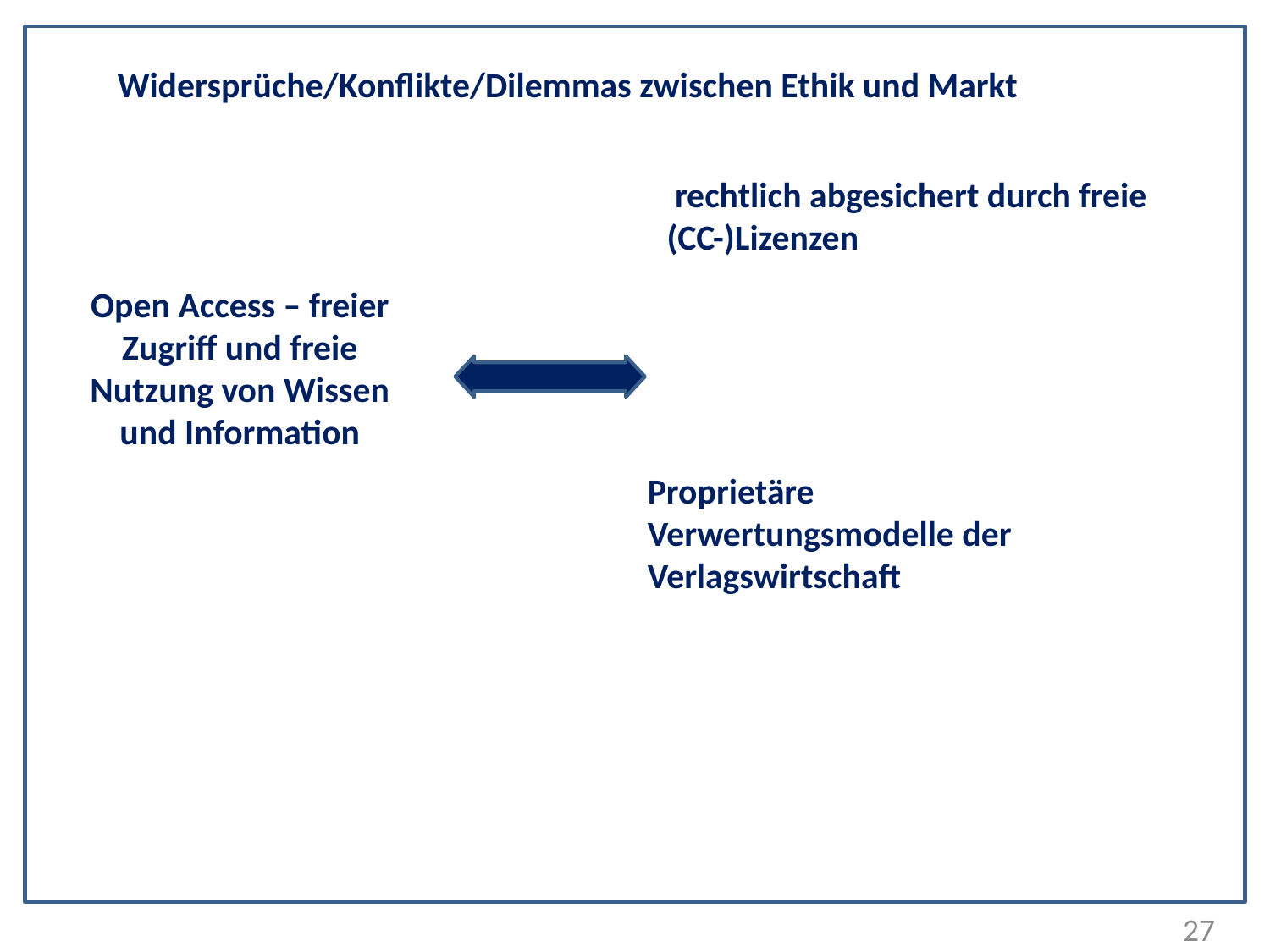

Widersprüche/Konflikte/Dilemmas zwischen Ethik und Markt
 rechtlich abgesichert durch freie (CC-)Lizenzen

Open Access – freier Zugriff und freie Nutzung von Wissen und Information
Proprietäre Verwertungsmodelle der Verlagswirtschaft